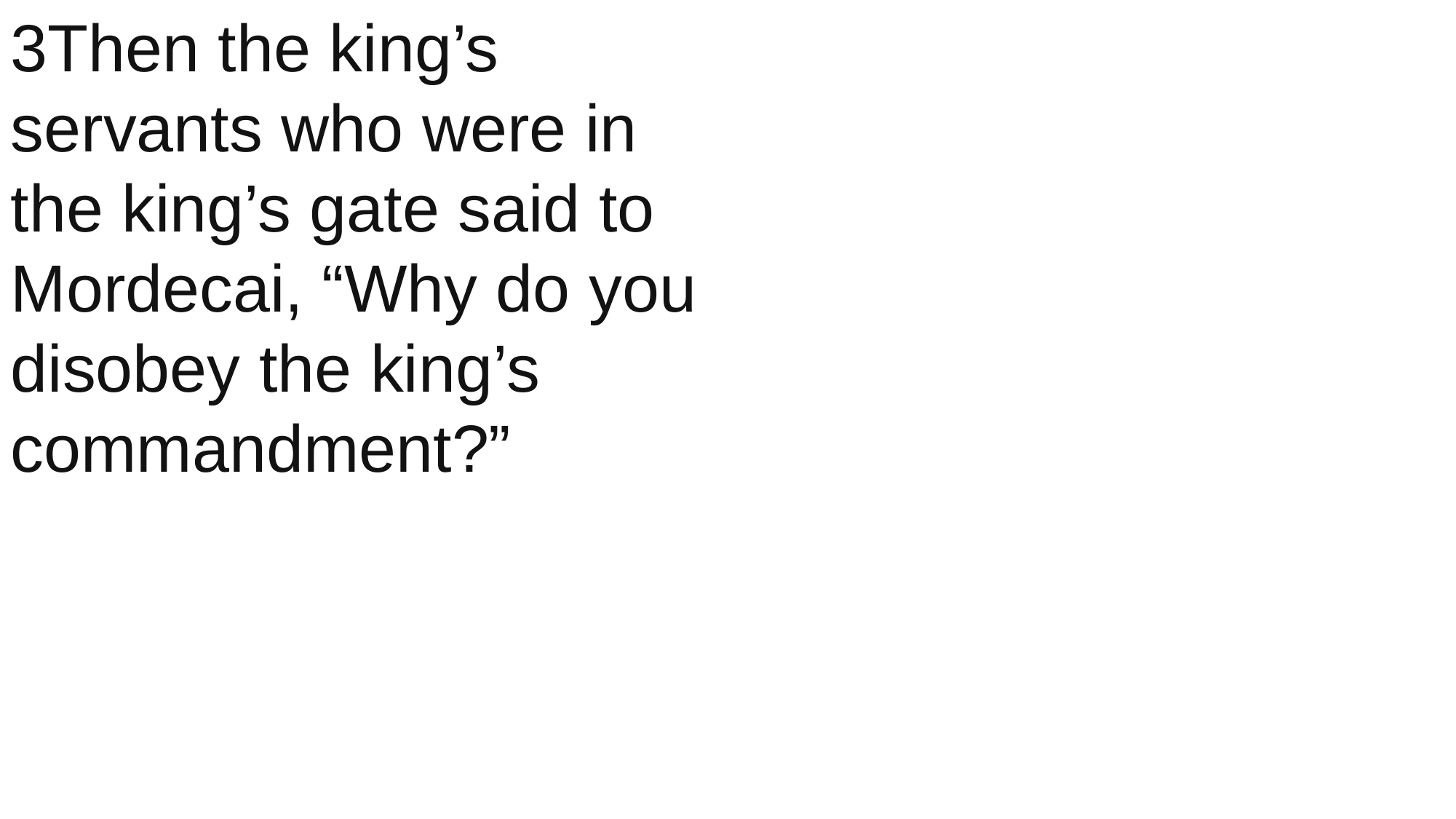

3Then the king’s servants who were in the king’s gate said to Mordecai, “Why do you disobey the king’s commandment?”
 John